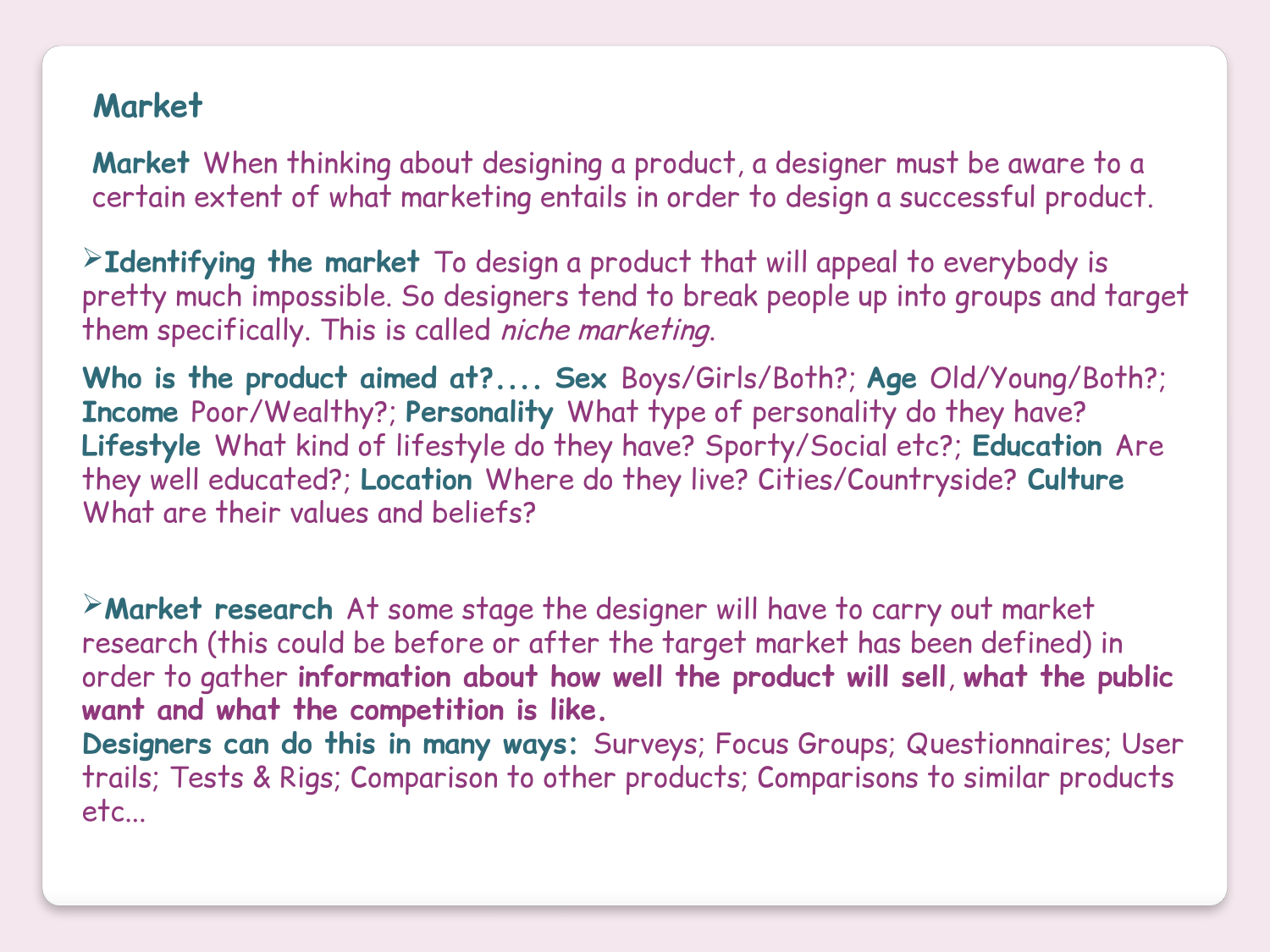

Market
Market When thinking about designing a product, a designer must be aware to a certain extent of what marketing entails in order to design a successful product.
Identifying the market To design a product that will appeal to everybody is pretty much impossible. So designers tend to break people up into groups and target them specifically. This is called niche marketing.
Who is the product aimed at?.... Sex Boys/Girls/Both?; Age Old/Young/Both?; Income Poor/Wealthy?; Personality What type of personality do they have? Lifestyle What kind of lifestyle do they have? Sporty/Social etc?; Education Are they well educated?; Location Where do they live? Cities/Countryside? Culture What are their values and beliefs?

Market research At some stage the designer will have to carry out market research (this could be before or after the target market has been defined) in order to gather information about how well the product will sell, what the public want and what the competition is like.
Designers can do this in many ways: Surveys; Focus Groups; Questionnaires; User trails; Tests & Rigs; Comparison to other products; Comparisons to similar products etc...